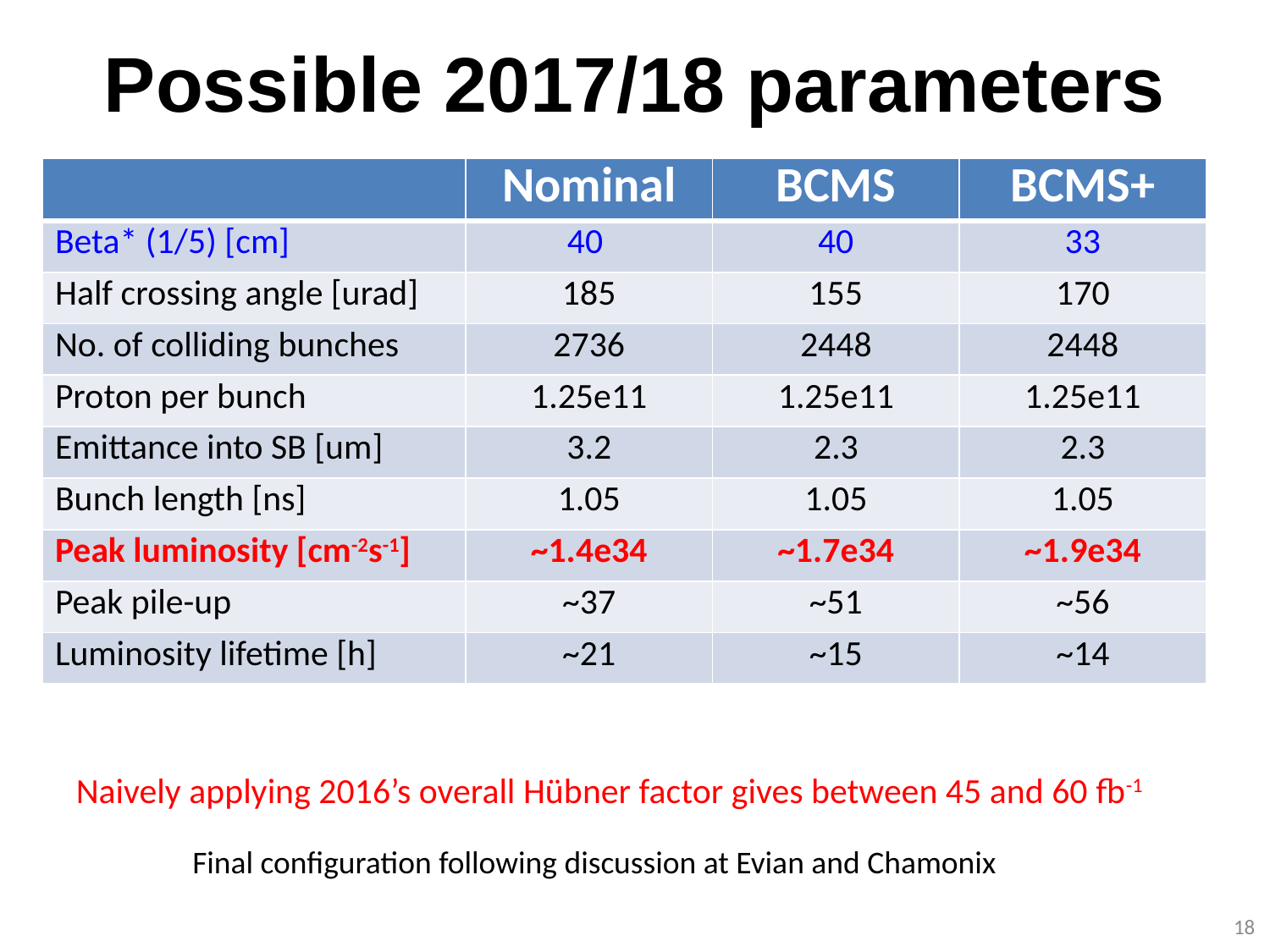

# Possible 2017/18 parameters
|  | Nominal | BCMS | BCMS+ |
| --- | --- | --- | --- |
| Beta\* (1/5) [cm] | 40 | 40 | 33 |
| Half crossing angle [urad] | 185 | 155 | 170 |
| No. of colliding bunches | 2736 | 2448 | 2448 |
| Proton per bunch | 1.25e11 | 1.25e11 | 1.25e11 |
| Emittance into SB [um] | 3.2 | 2.3 | 2.3 |
| Bunch length [ns] | 1.05 | 1.05 | 1.05 |
| Peak luminosity [cm-2s-1] | ~1.4e34 | ~1.7e34 | ~1.9e34 |
| Peak pile-up | ~37 | ~51 | ~56 |
| Luminosity lifetime [h] | ~21 | ~15 | ~14 |
Naively applying 2016’s overall Hübner factor gives between 45 and 60 fb-1
Final configuration following discussion at Evian and Chamonix
18